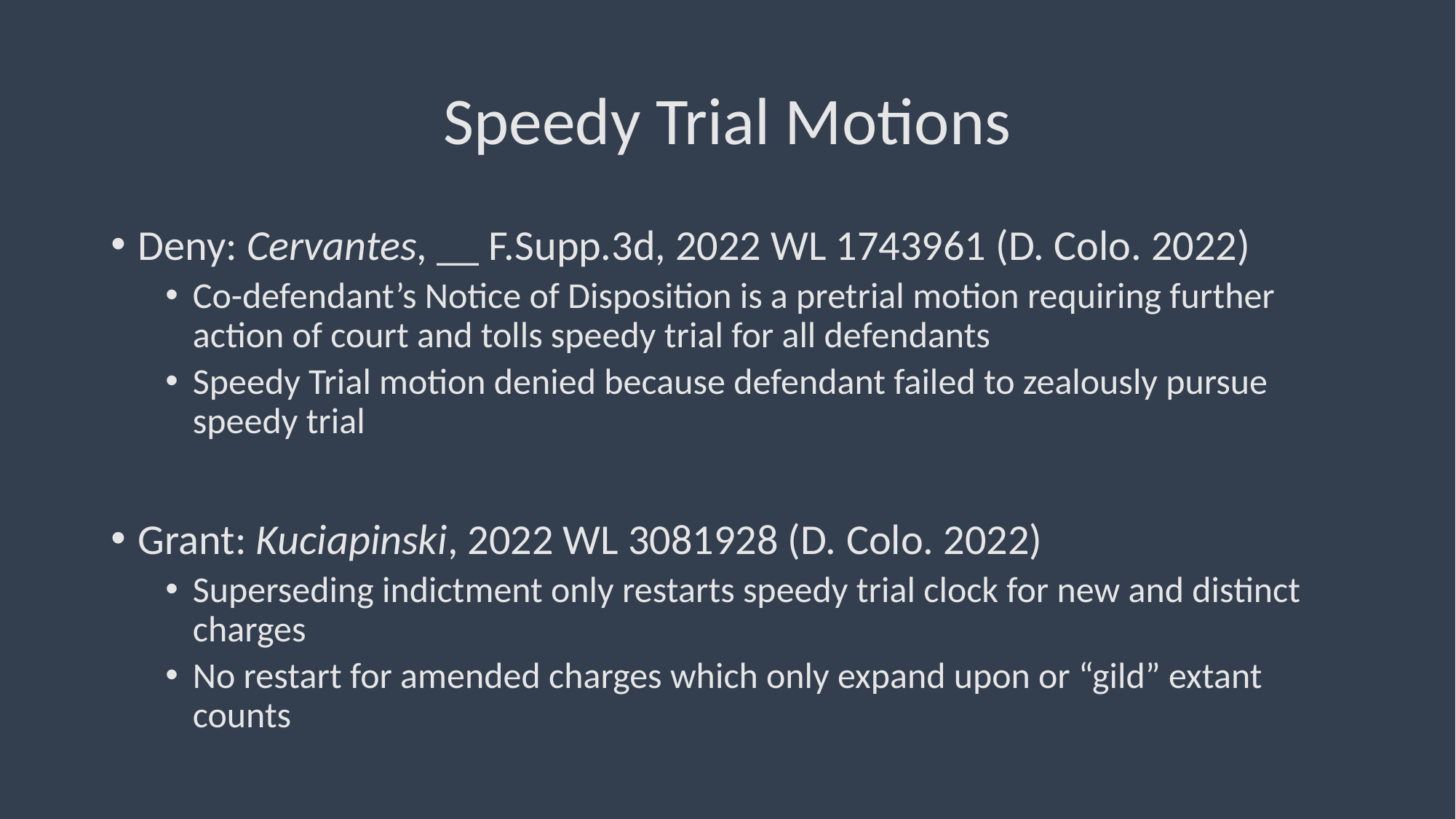

# Speedy Trial Motions
Deny: Cervantes, __ F.Supp.3d, 2022 WL 1743961 (D. Colo. 2022)
Co-defendant’s Notice of Disposition is a pretrial motion requiring further action of court and tolls speedy trial for all defendants
Speedy Trial motion denied because defendant failed to zealously pursue speedy trial

Grant: Kuciapinski, 2022 WL 3081928 (D. Colo. 2022)
Superseding indictment only restarts speedy trial clock for new and distinct charges
No restart for amended charges which only expand upon or “gild” extant counts